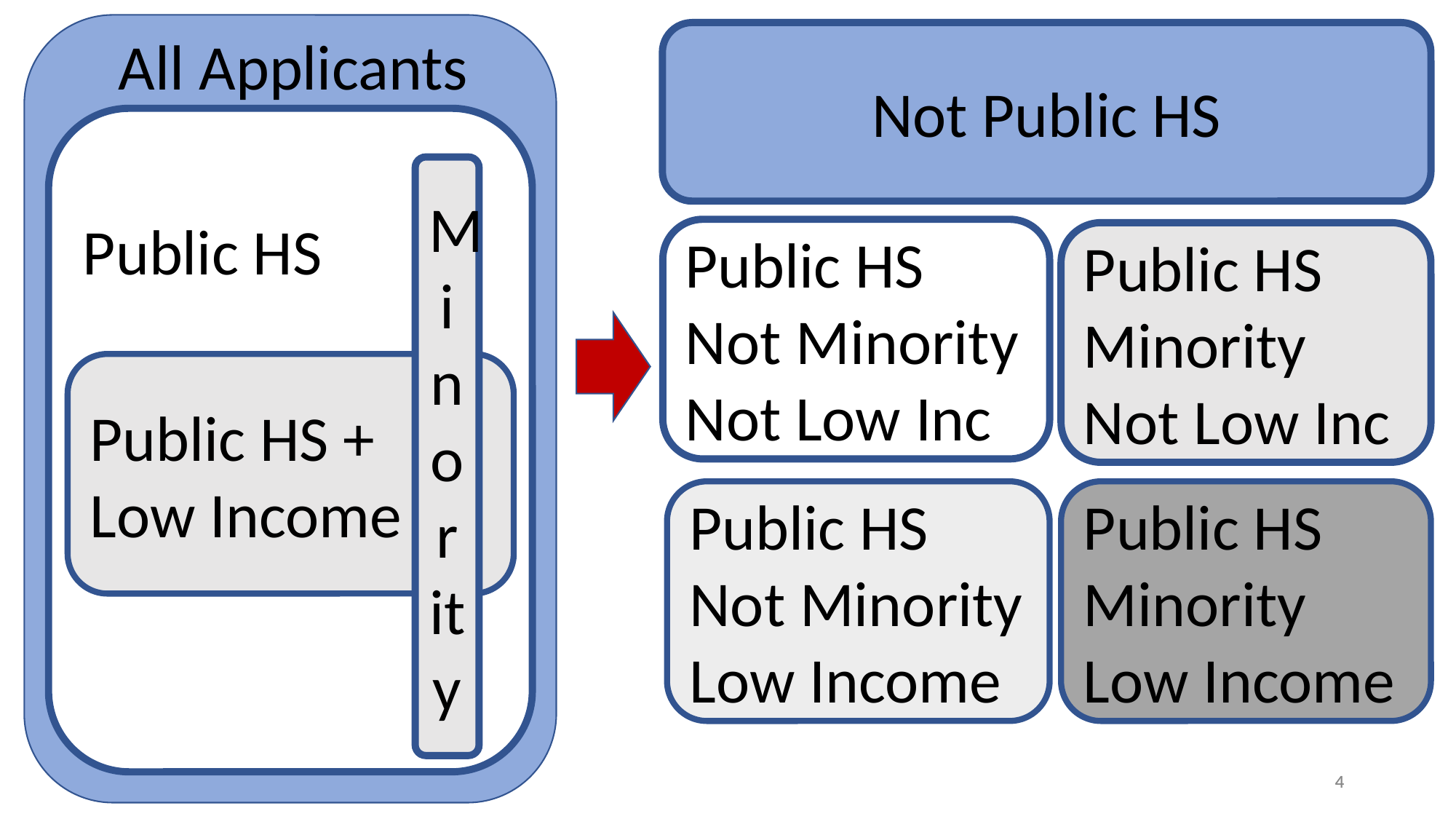

All Applicants

Not Public HS
Public HS

Minority

Public HS
Not Minority
Not Low Inc

Public HS
Minority
Not Low Inc

Public HS +
Low Income
Public HS
Minority
Low Income
Public HS
Not Minority
Low Income
4
4